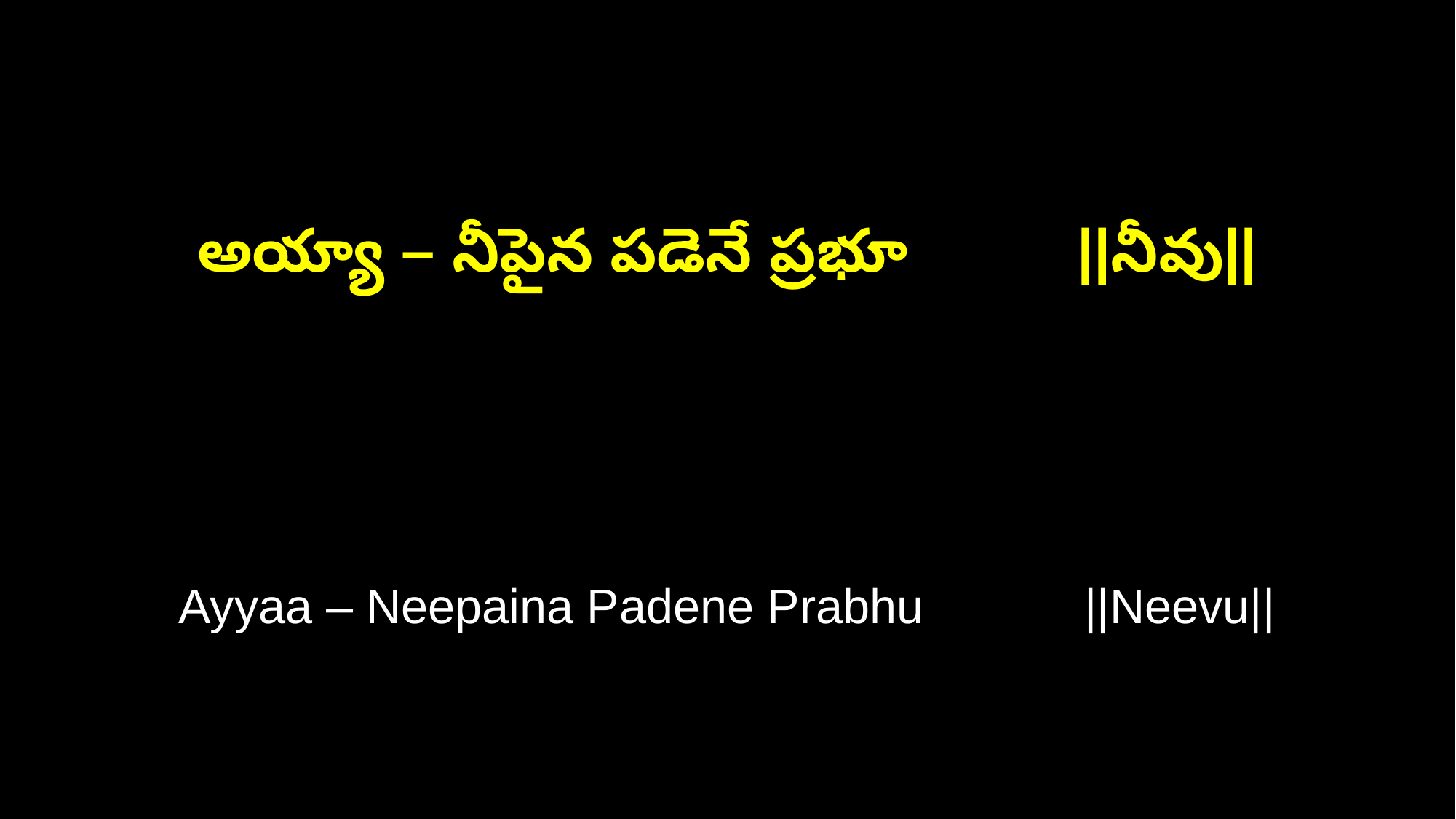

అయ్యా – నీపైన పడెనే ప్రభూ          ||నీవు||
Ayyaa – Neepaina Padene Prabhu            ||Neevu||